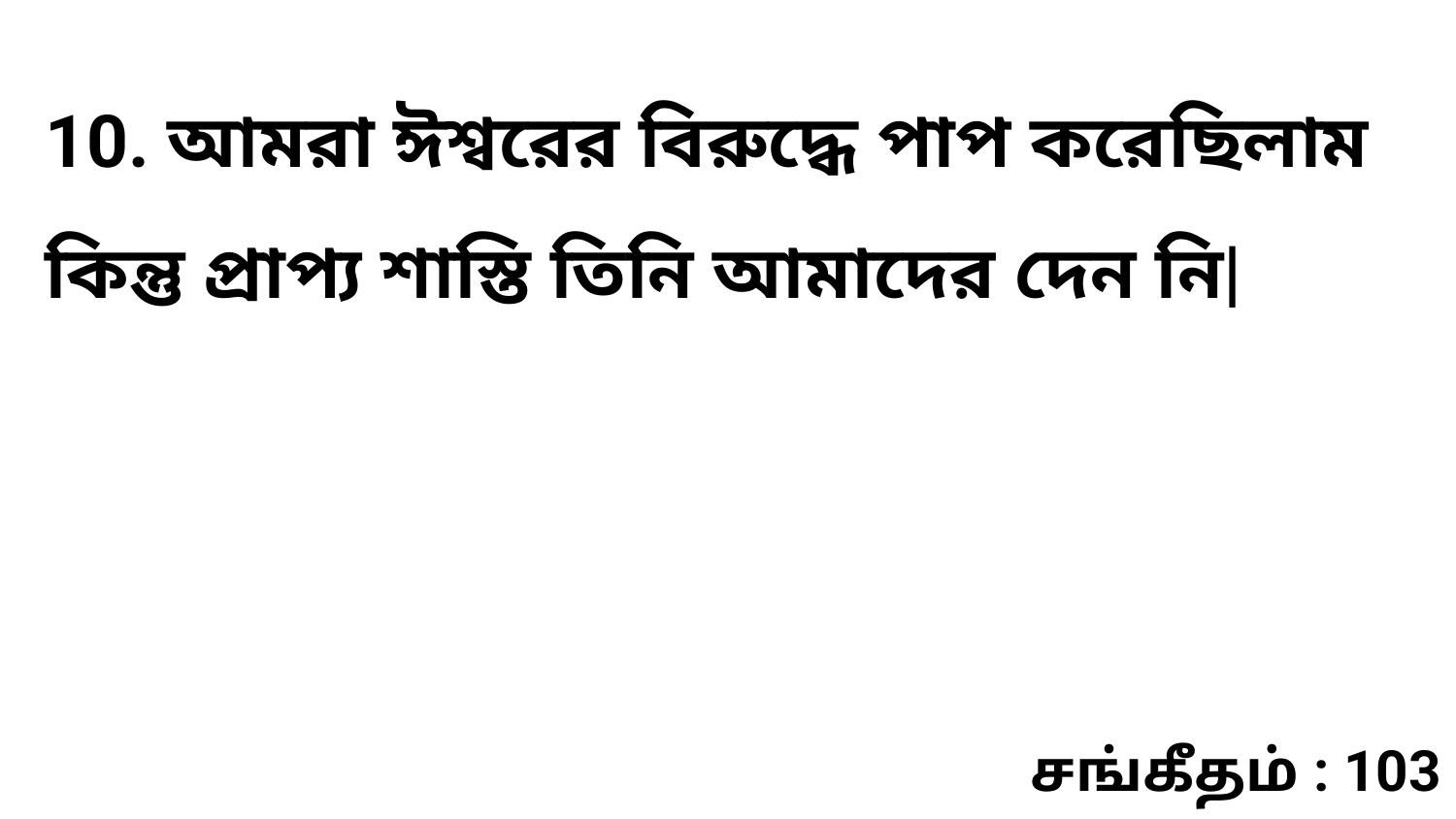

10. আমরা ঈশ্বরের বিরুদ্ধে পাপ করেছিলাম কিন্তু প্রাপ্য শাস্তি তিনি আমাদের দেন নি|
சங்கீதம் : 103